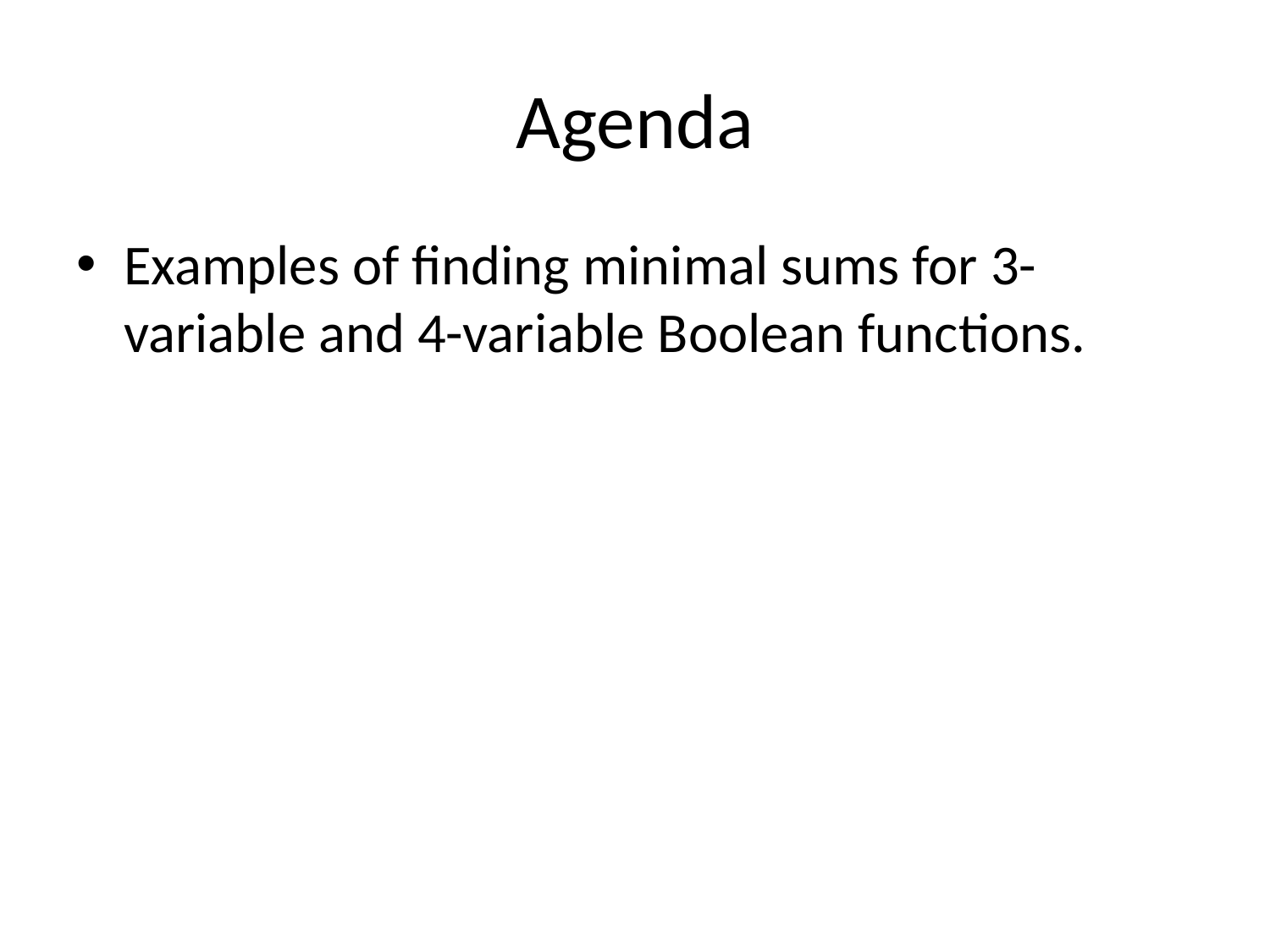

# Agenda
Examples of finding minimal sums for 3-variable and 4-variable Boolean functions.